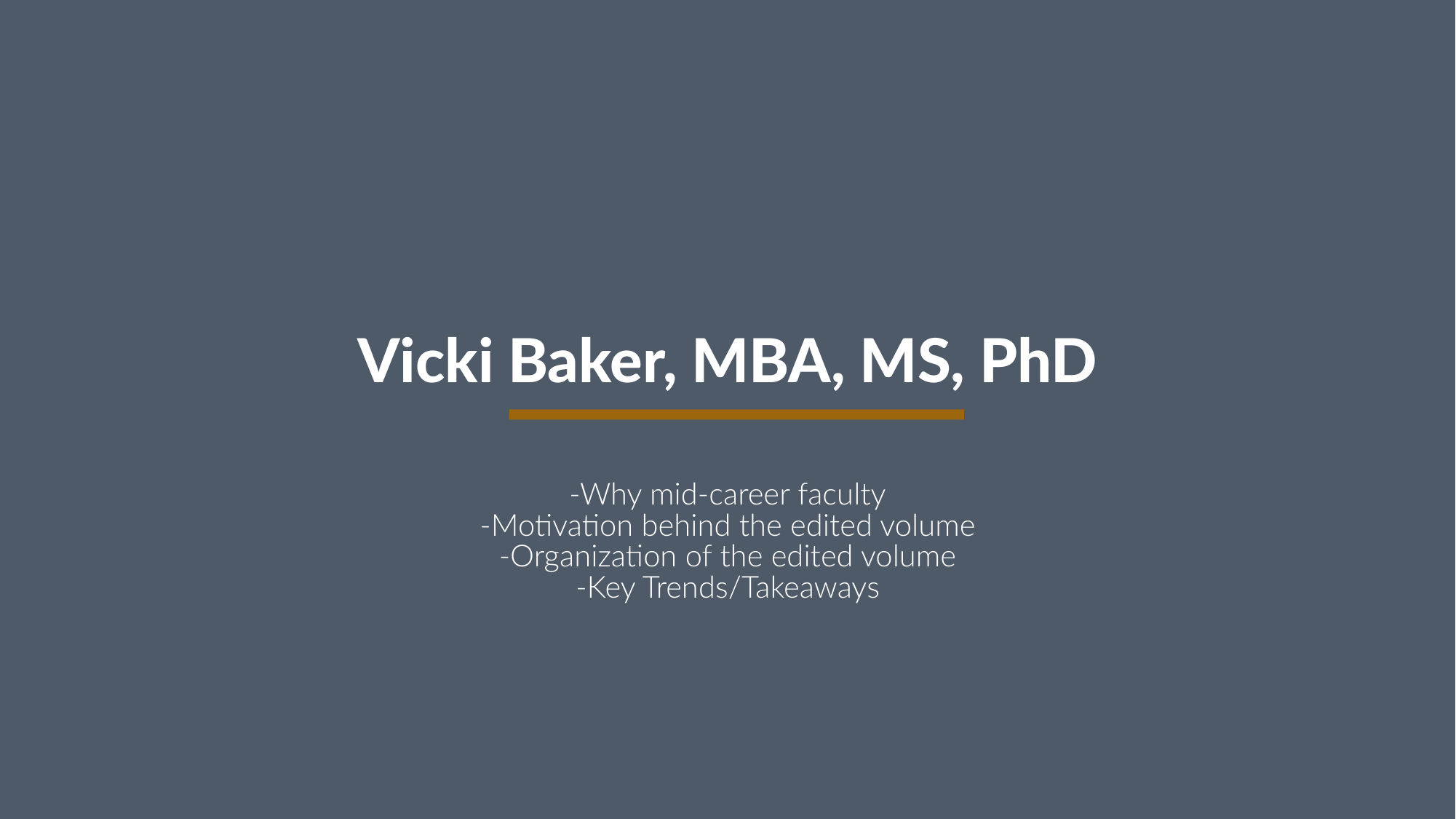

Vicki Baker, MBA, MS, PhD

-Why mid-career faculty
-Motivation behind the edited volume
-Organization of the edited volume
-Key Trends/Takeaways